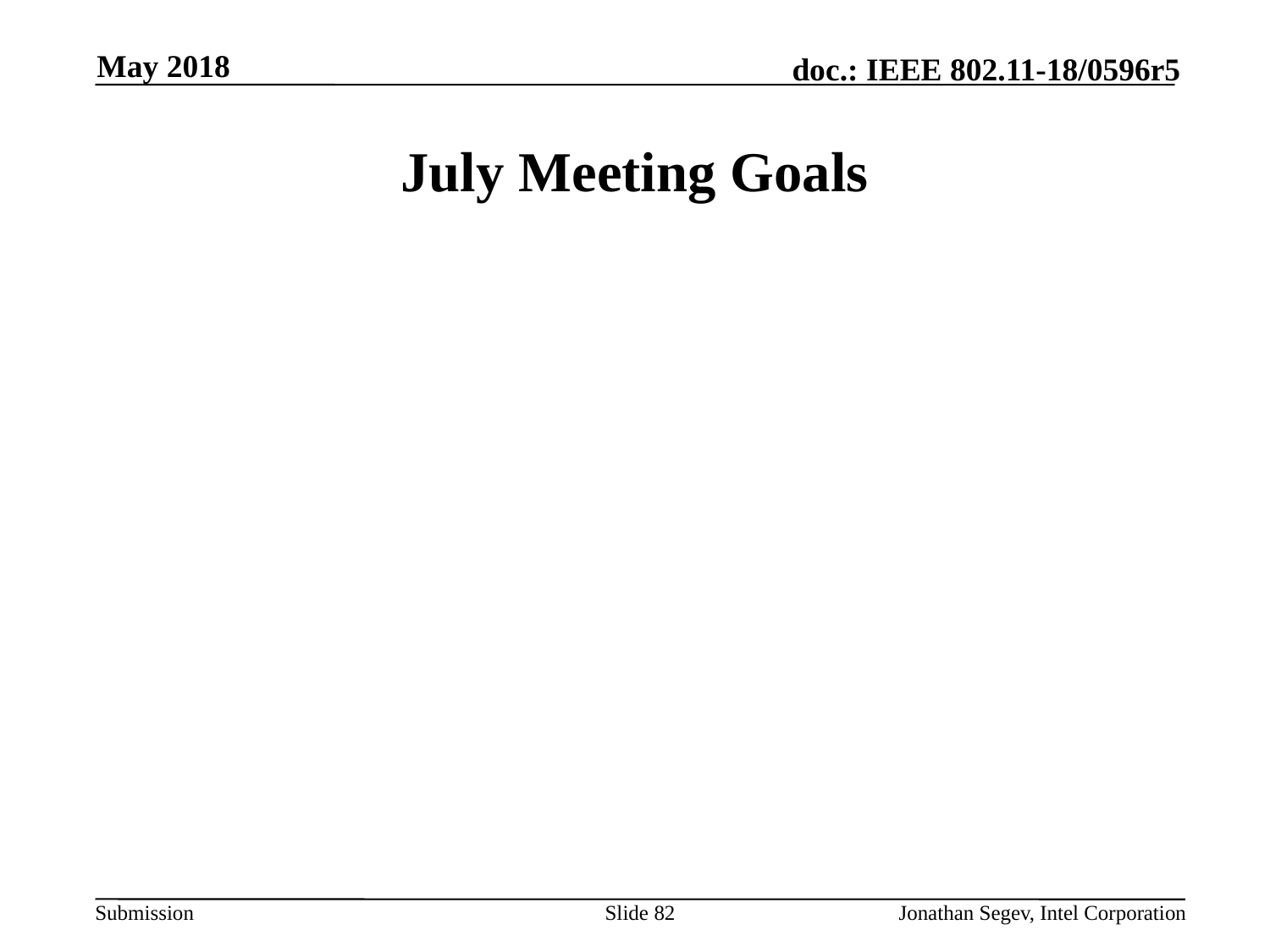

May 2018
# July Meeting Goals

Slide 82
Jonathan Segev, Intel Corporation